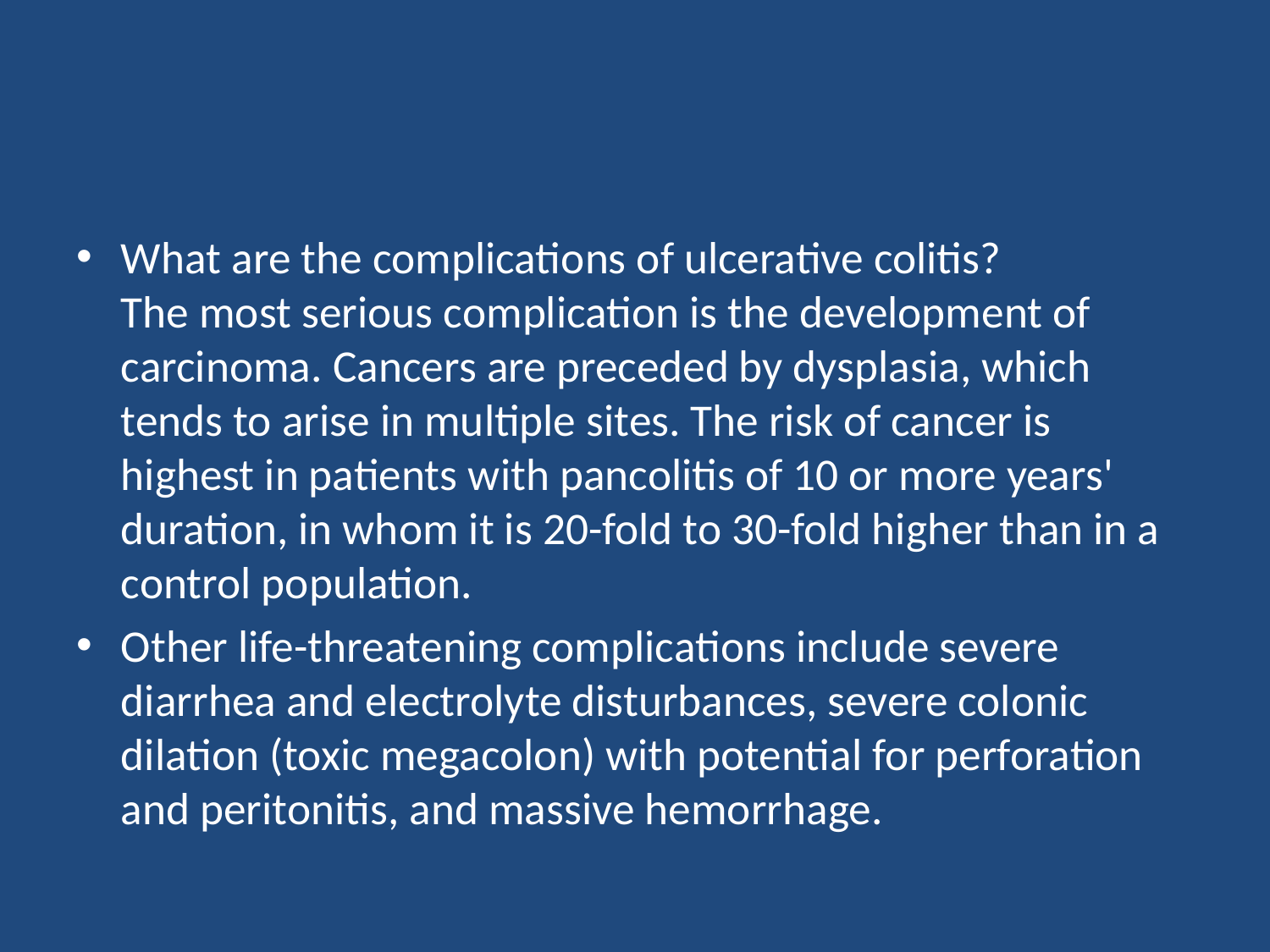

#
What are the complications of ulcerative colitis? 
The most serious complication is the development of carcinoma. Cancers are preceded by dysplasia, which tends to arise in multiple sites. The risk of cancer is highest in patients with pancolitis of 10 or more years' duration, in whom it is 20-fold to 30-fold higher than in a control population.
Other life-threatening complications include severe diarrhea and electrolyte disturbances, severe colonic dilation (toxic megacolon) with potential for perforation and peritonitis, and massive hemorrhage.